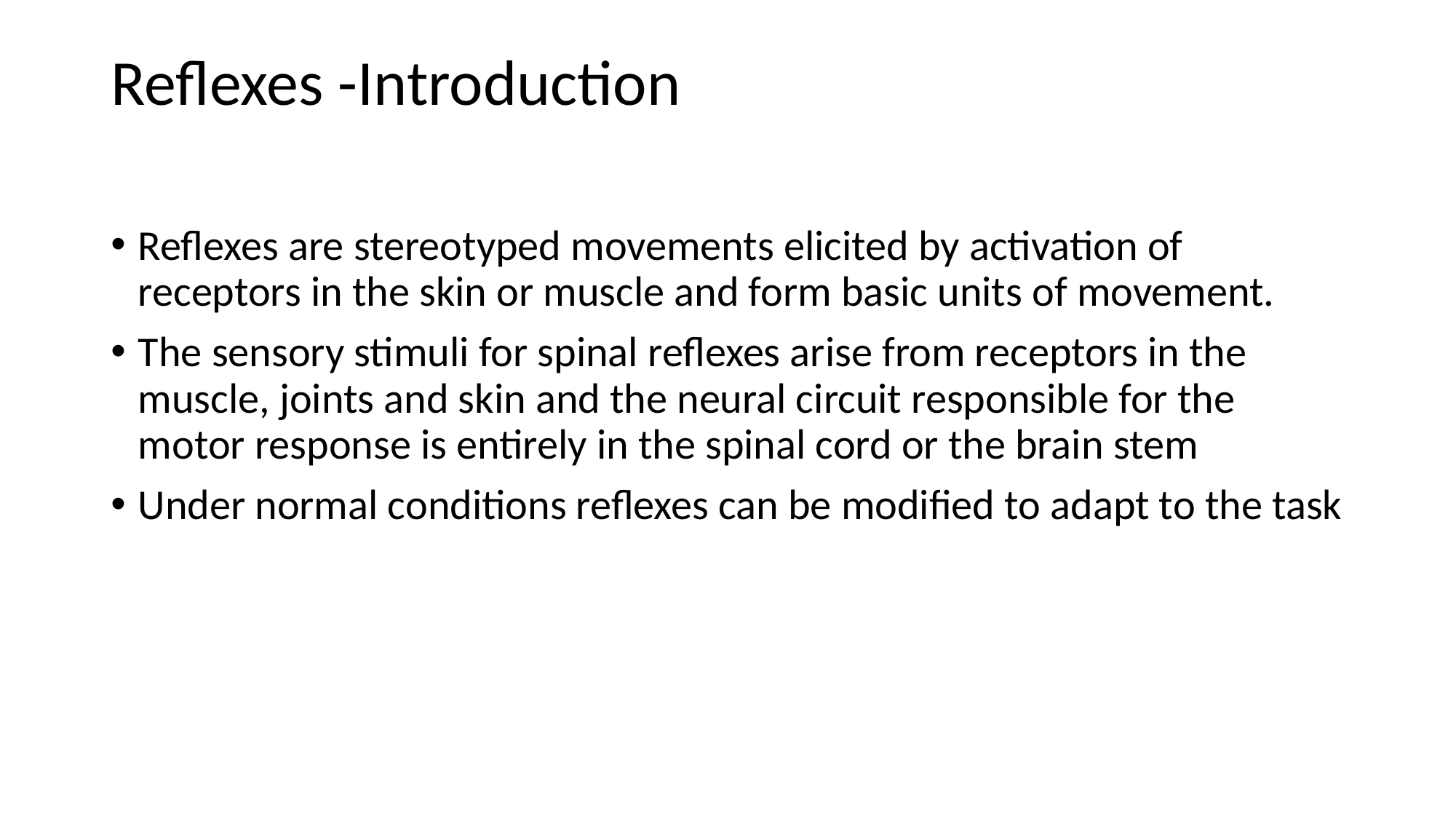

# Reflexes -Introduction
Reflexes are stereotyped movements elicited by activation of receptors in the skin or muscle and form basic units of movement.
The sensory stimuli for spinal reflexes arise from receptors in the muscle, joints and skin and the neural circuit responsible for the motor response is entirely in the spinal cord or the brain stem
Under normal conditions reflexes can be modified to adapt to the task